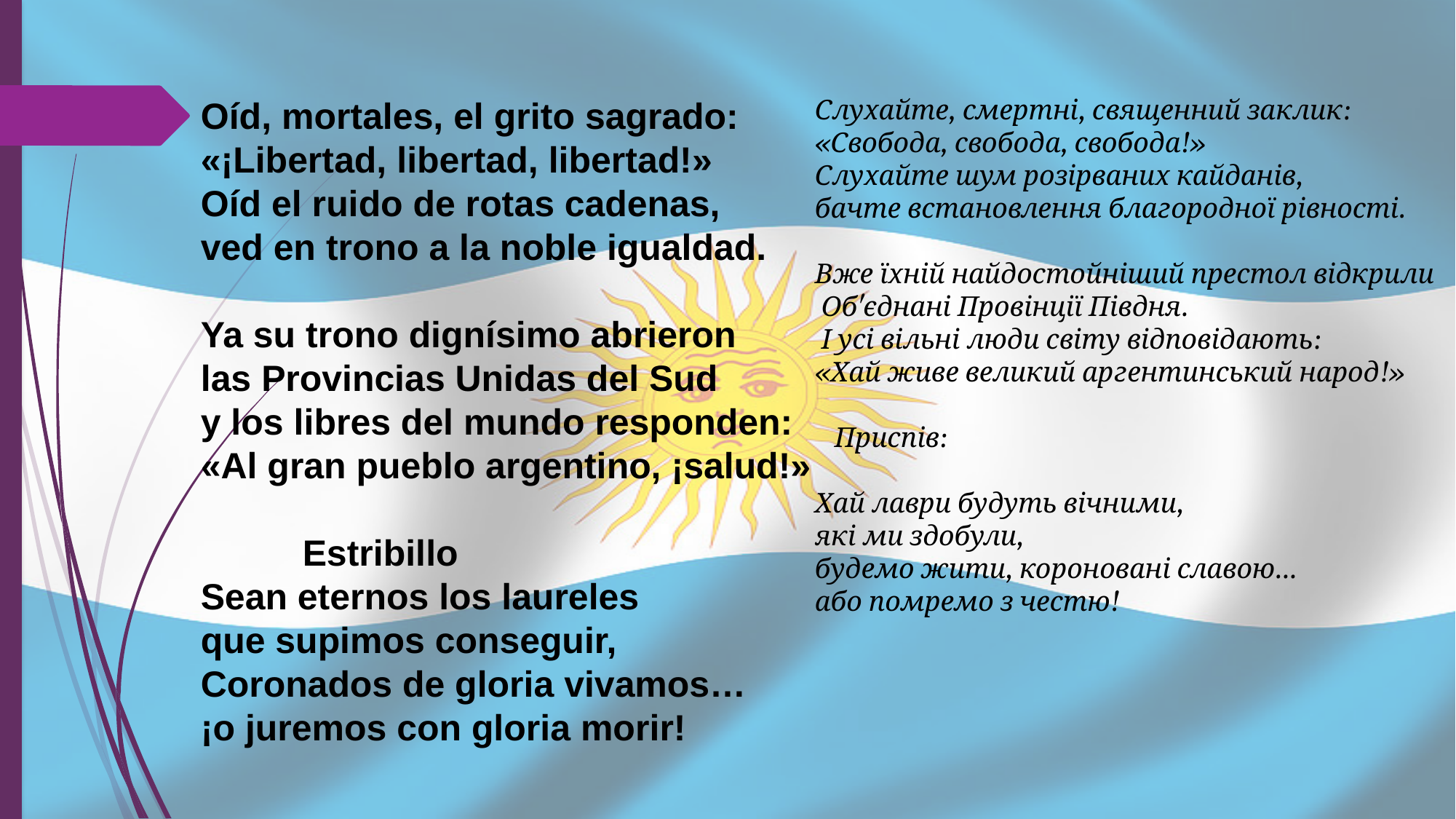

Oíd, mortales, el grito sagrado:
«¡Libertad, libertad, libertad!»
Oíd el ruido de rotas cadenas,
ved en trono a la noble igualdad.

Ya su trono dignísimo abrieron
las Provincias Unidas del Sud
y los libres del mundo responden:
«Al gran pueblo argentino, ¡salud!»

          Estribillo
Sean eternos los laureles
que supimos conseguir,
Coronados de gloria vivamos…
¡o juremos con gloria morir!
	Слухайте, смертні, священний заклик:
 	«Свобода, свобода, свобода!»
 	Слухайте шум розірваних кайданів,
 	бачте встановлення благородної рівності.

  	Вже їхній найдостойніший престол відкрили
	 Об'єднані Провінції Півдня.
 	 І усі вільні люди світу відповідають:
 	«Хай живе великий аргентинський народ!»
                                                                                            		   Приспів:

 	Хай лаври будуть вічними,
 	які ми здобули,
 	будемо жити, короновані славою…
 	або помремо з честю!